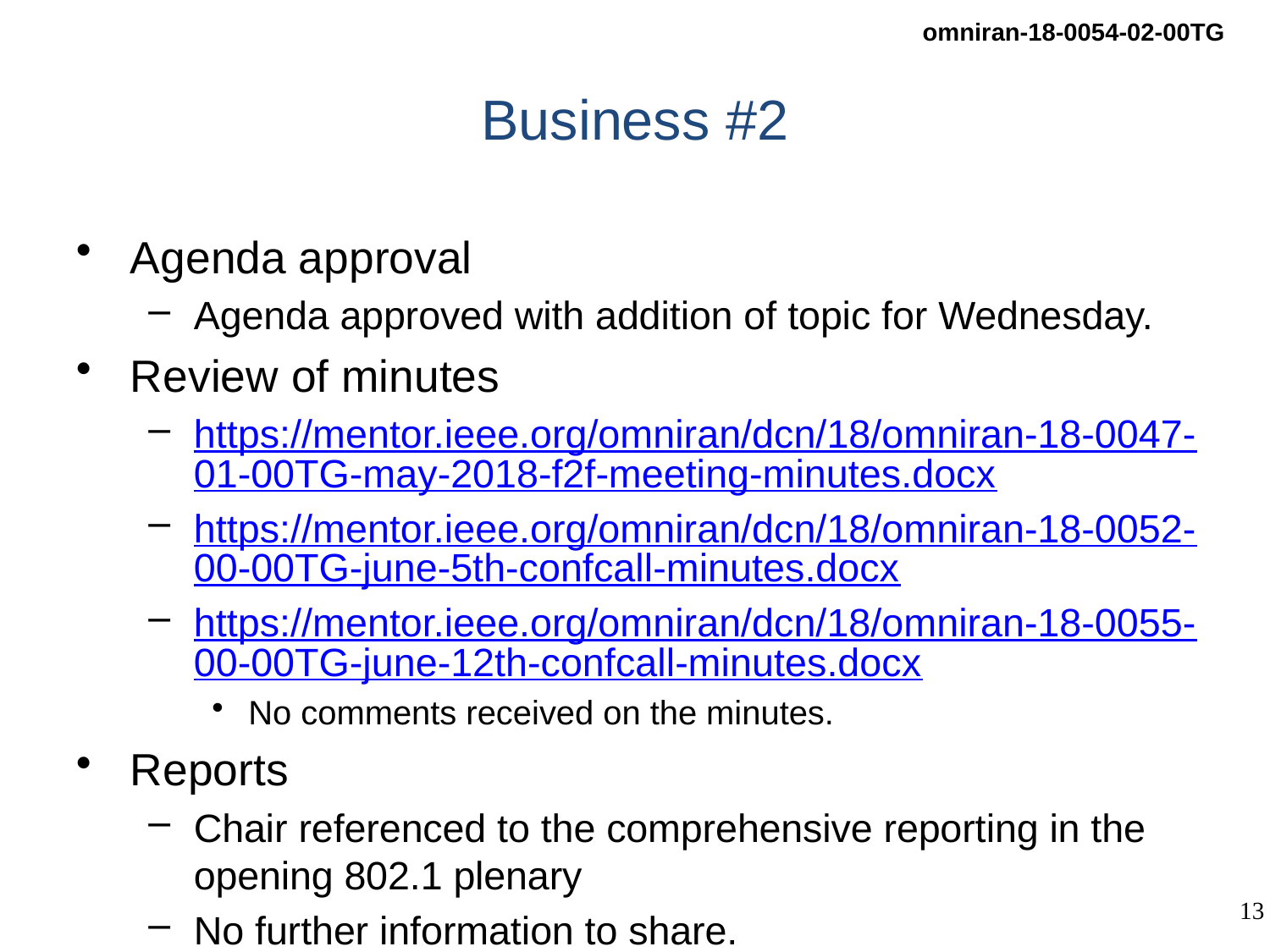

# Business #2
Agenda approval
Agenda approved with addition of topic for Wednesday.
Review of minutes
https://mentor.ieee.org/omniran/dcn/18/omniran-18-0047-01-00TG-may-2018-f2f-meeting-minutes.docx
https://mentor.ieee.org/omniran/dcn/18/omniran-18-0052-00-00TG-june-5th-confcall-minutes.docx
https://mentor.ieee.org/omniran/dcn/18/omniran-18-0055-00-00TG-june-12th-confcall-minutes.docx
No comments received on the minutes.
Reports
Chair referenced to the comprehensive reporting in the opening 802.1 plenary
No further information to share.